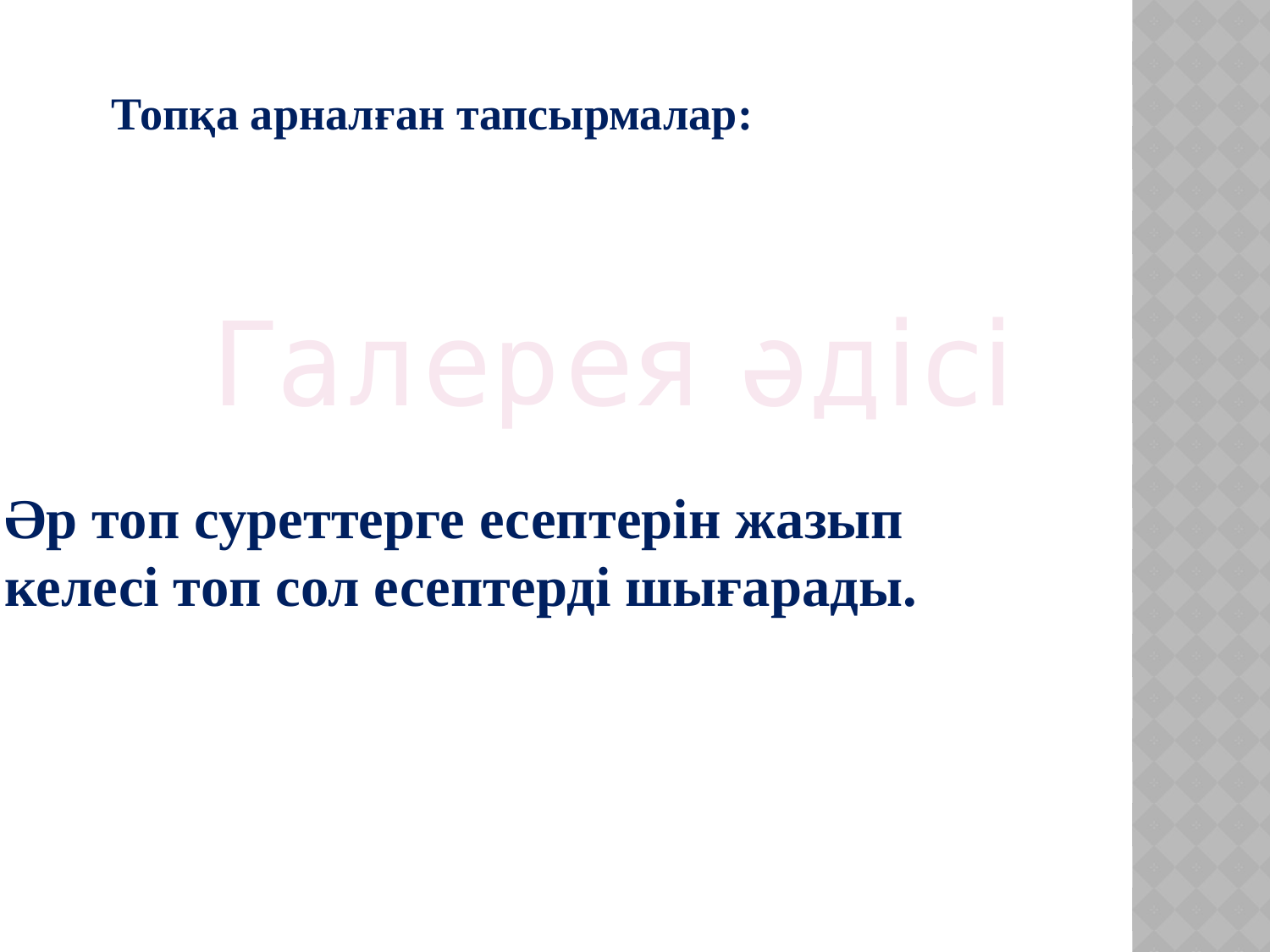

Топқа арналған тапсырмалар:
Галерея әдісі
Әр топ суреттерге есептерін жазып
келесі топ сол есептерді шығарады.